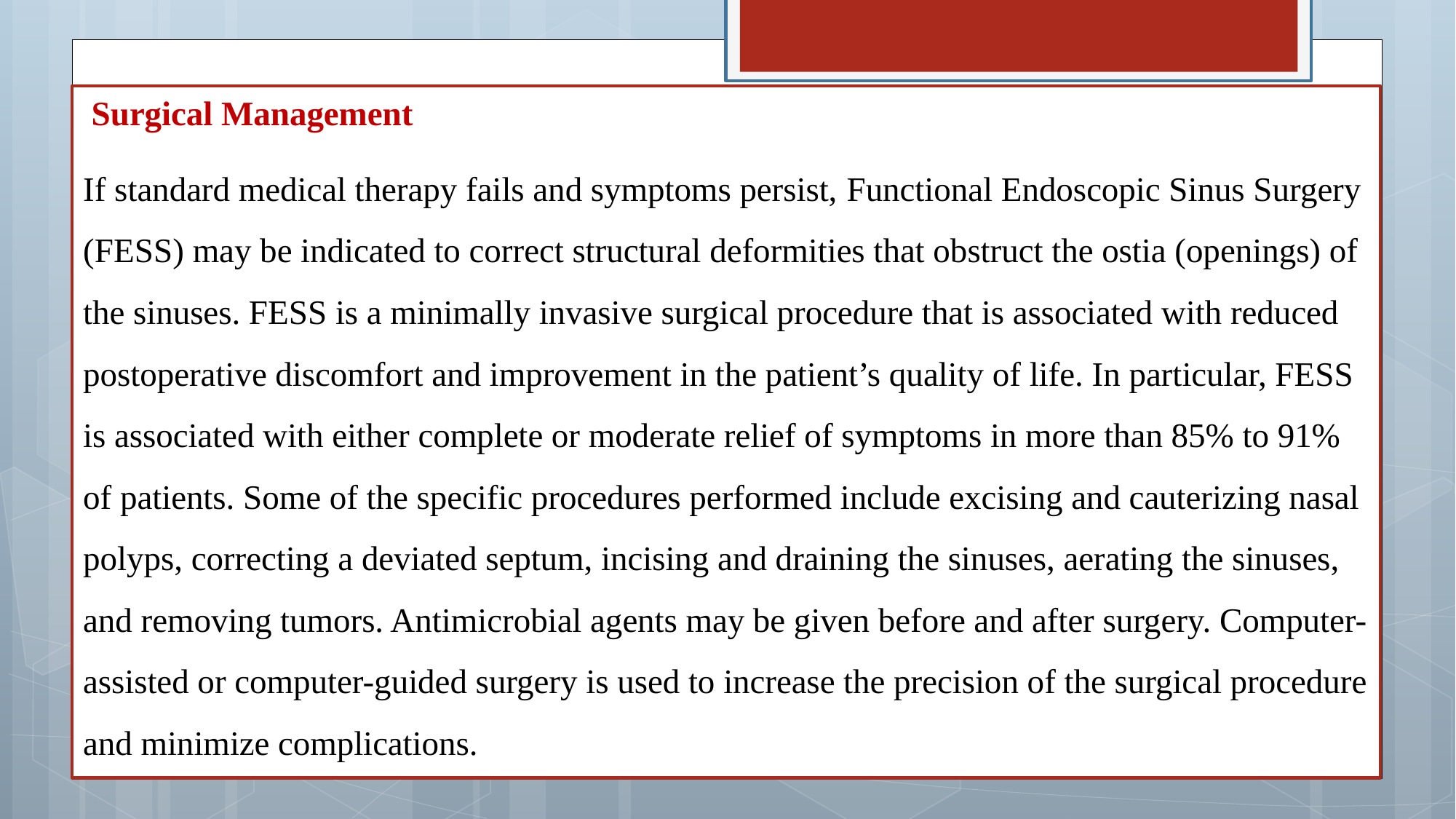

Surgical Management
If standard medical therapy fails and symptoms persist, Functional Endoscopic Sinus Surgery (FESS) may be indicated to correct structural deformities that obstruct the ostia (openings) of the sinuses. FESS is a minimally invasive surgical procedure that is associated with reduced postoperative discomfort and improvement in the patient’s quality of life. In particular, FESS is associated with either complete or moderate relief of symptoms in more than 85% to 91% of patients. Some of the specific procedures performed include excising and cauterizing nasal polyps, correcting a deviated septum, incising and draining the sinuses, aerating the sinuses, and removing tumors. Antimicrobial agents may be given before and after surgery. Computer-assisted or computer-guided surgery is used to increase the precision of the surgical procedure and minimize complications.